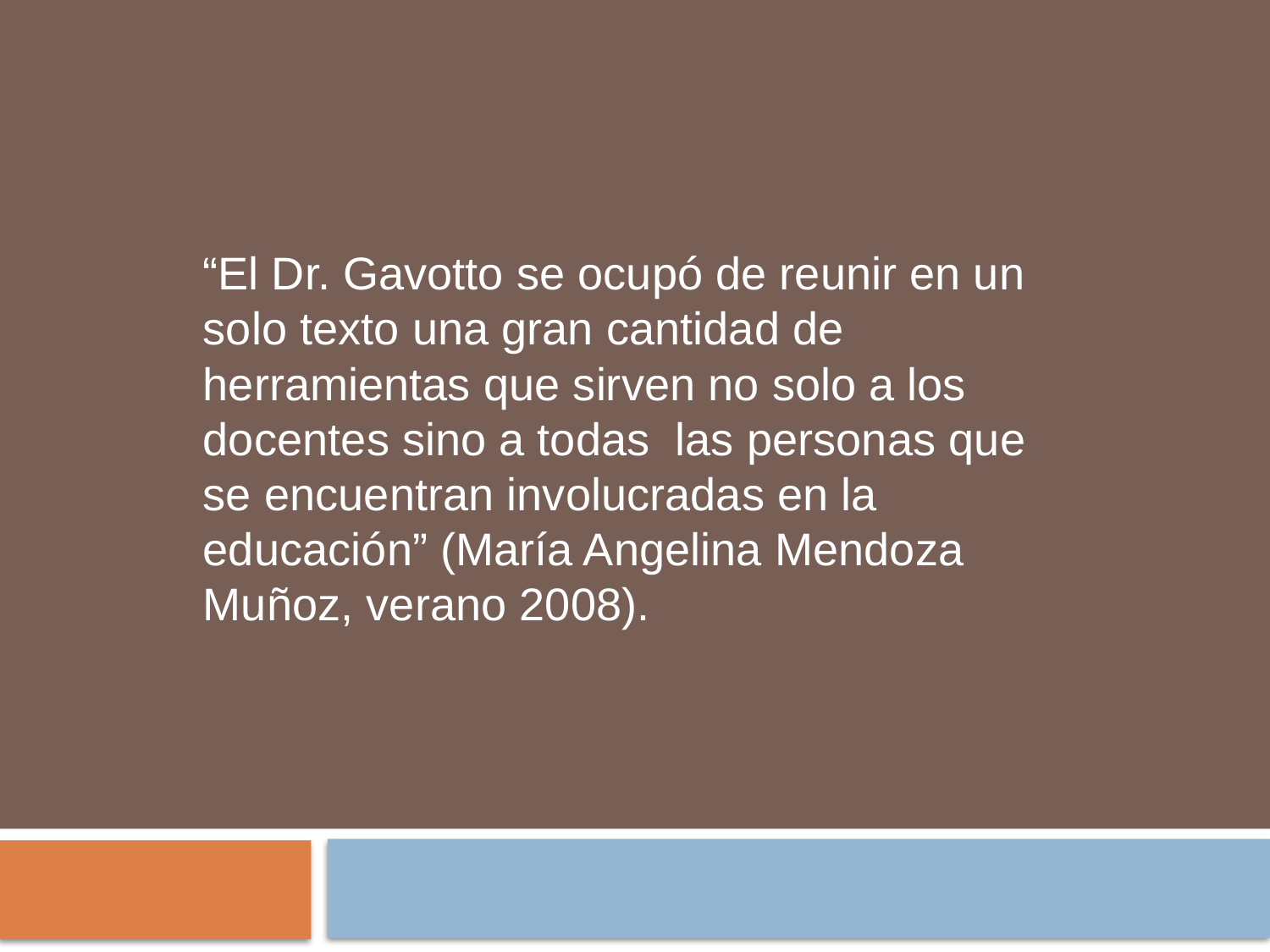

“El Dr. Gavotto se ocupó de reunir en un solo texto una gran cantidad de herramientas que sirven no solo a los docentes sino a todas  las personas que se encuentran involucradas en la educación” (María Angelina Mendoza Muñoz, verano 2008).